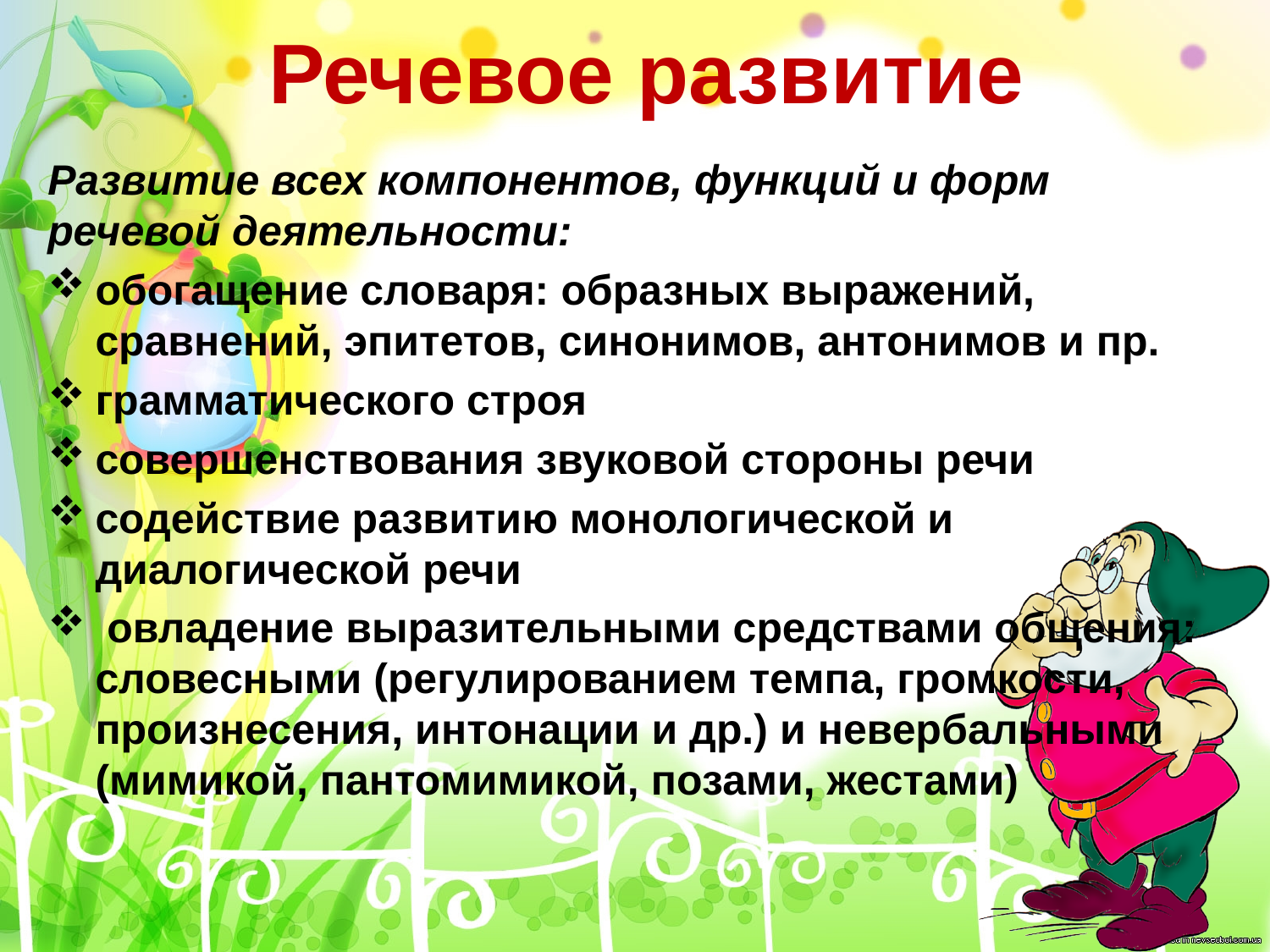

# Речевое развитие
Развитие всех компонентов, функций и форм речевой деятельности:
обогащение словаря: образных выражений, сравнений, эпитетов, синонимов, антонимов и пр.
грамматического строя
совершенствования звуковой стороны речи
содействие развитию монологической и диалогической речи
 овладение выразительными средствами общения: словесными (регулированием темпа, громкости, произнесения, интонации и др.) и невербальными (мимикой, пантомимикой, позами, жестами)